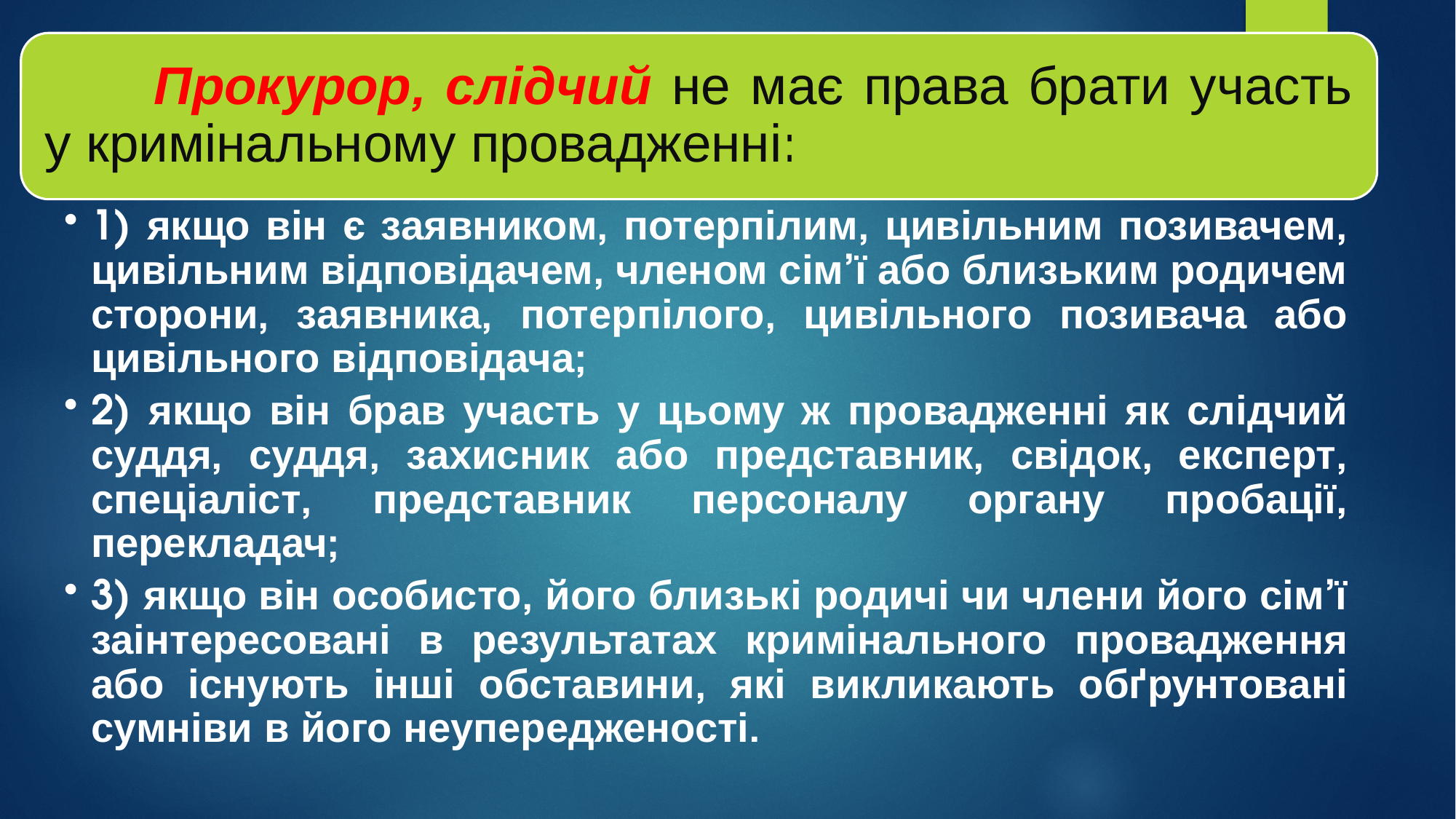

Прокурор, слідчий не має права брати участь у кримінальному провадженні:
1) якщо він є заявником, потерпілим, цивільним позивачем, цивільним відповідачем, членом сім’ї або близьким родичем сторони, заявника, потерпілого, цивільного позивача або цивільного відповідача;
2) якщо він брав участь у цьому ж провадженні як слідчий суддя, суддя, захисник або представник, свідок, експерт, спеціаліст, представник персоналу органу пробації, перекладач;
3) якщо він особисто, його близькі родичі чи члени його сім’ї заінтересовані в результатах кримінального провадження або існують інші обставини, які викликають обґрунтовані сумніви в його неупередженості.